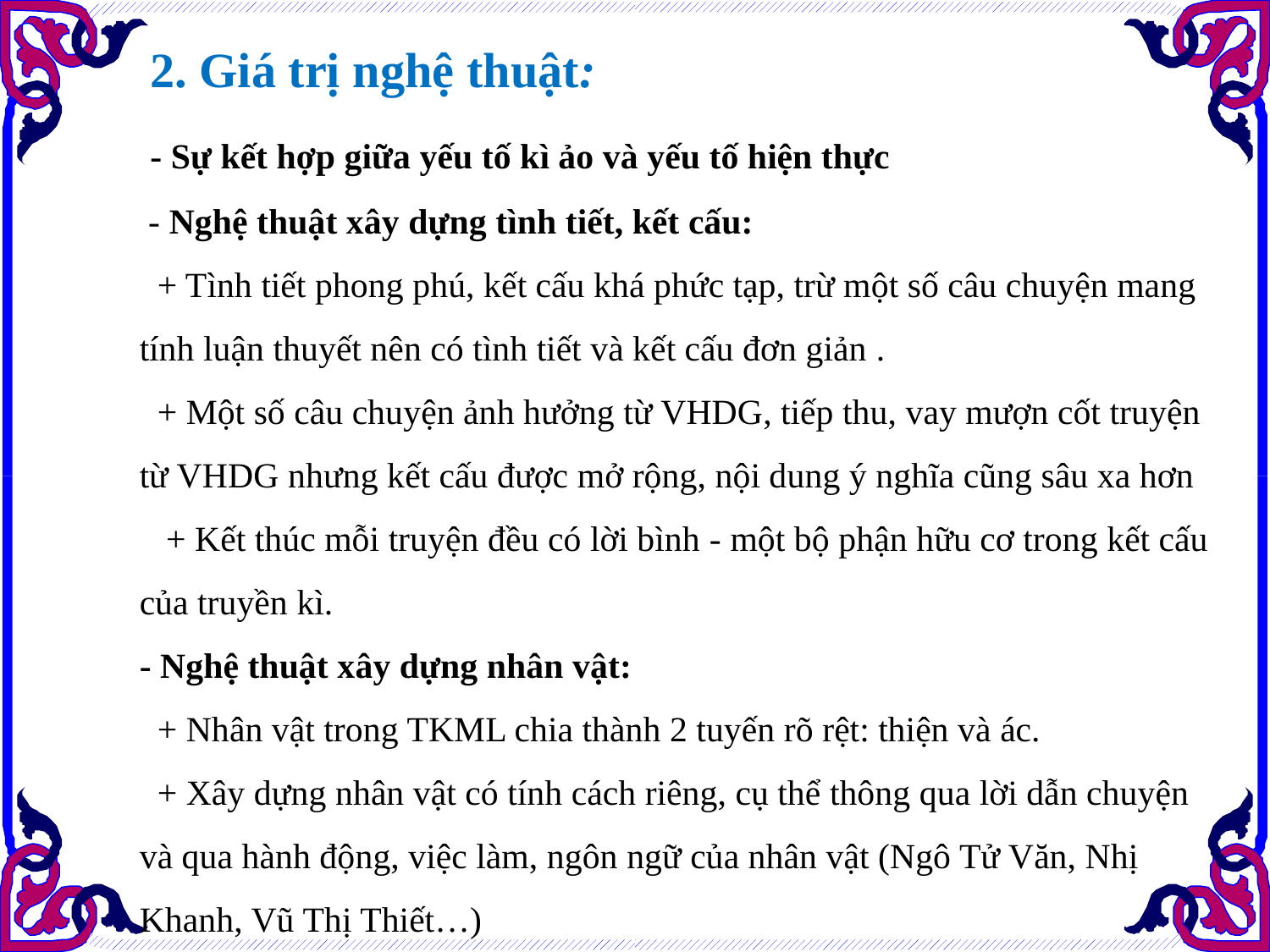

2. Giá trị nghệ thuật:
 - Sự kết hợp giữa yếu tố kì ảo và yếu tố hiện thực
 - Nghệ thuật xây dựng tình tiết, kết cấu:
  + Tình tiết phong phú, kết cấu khá phức tạp, trừ một số câu chuyện mang tính luận thuyết nên có tình tiết và kết cấu đơn giản .
  + Một số câu chuyện ảnh hưởng từ VHDG, tiếp thu, vay mượn cốt truyện từ VHDG nhưng kết cấu được mở rộng, nội dung ý nghĩa cũng sâu xa hơn
   + Kết thúc mỗi truyện đều có lời bình - một bộ phận hữu cơ trong kết cấu của truyền kì.
- Nghệ thuật xây dựng nhân vật:
  + Nhân vật trong TKML chia thành 2 tuyến rõ rệt: thiện và ác.
  + Xây dựng nhân vật có tính cách riêng, cụ thể thông qua lời dẫn chuyện và qua hành động, việc làm, ngôn ngữ của nhân vật (Ngô Tử Văn, Nhị Khanh, Vũ Thị Thiết…)